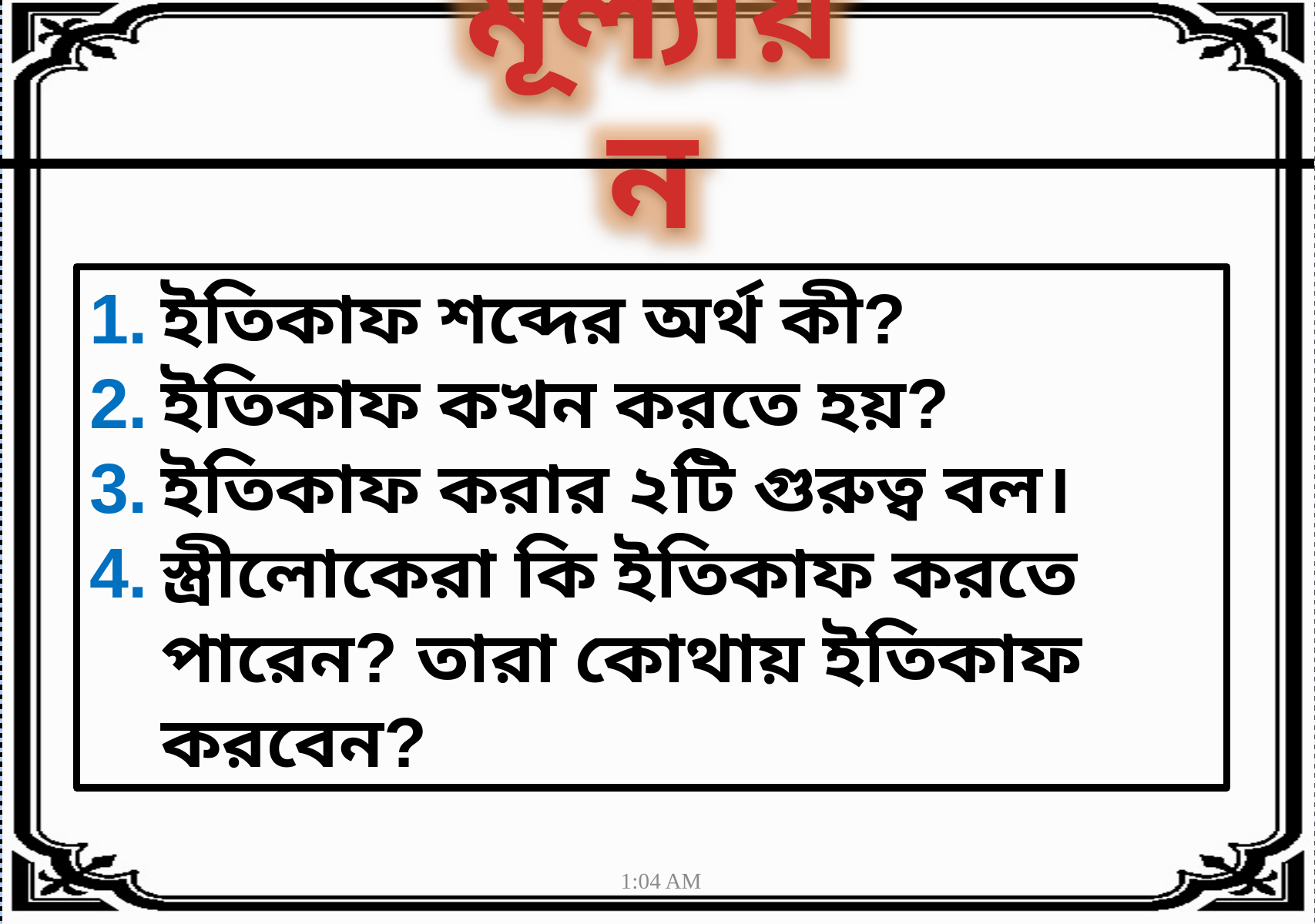

মূল্যায়ন
ইতিকাফ শব্দের অর্থ কী?
ইতিকাফ কখন করতে হয়?
ইতিকাফ করার ২টি গুরুত্ব বল।
স্ত্রীলোকেরা কি ইতিকাফ করতে পারেন? তারা কোথায় ইতিকাফ করবেন?
1:04 AM